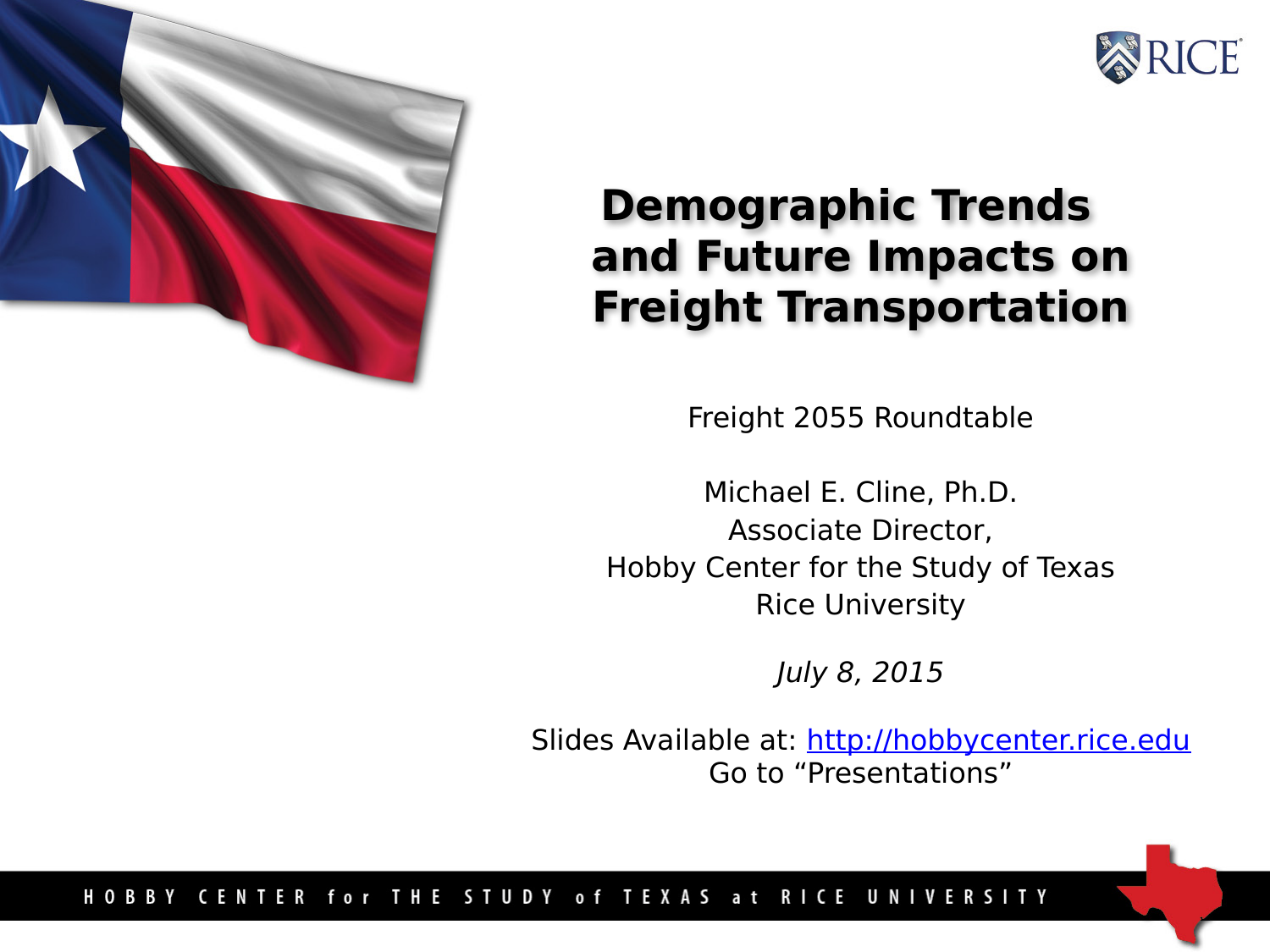

Demographic Trends   and Future Impacts on Freight Transportation

Freight 2055 Roundtable

Michael E. Cline, Ph.D.
Associate Director,
Hobby Center for the Study of Texas
Rice University

July 8, 2015

Slides Available at: http://hobbycenter.rice.edu
Go to “Presentations”